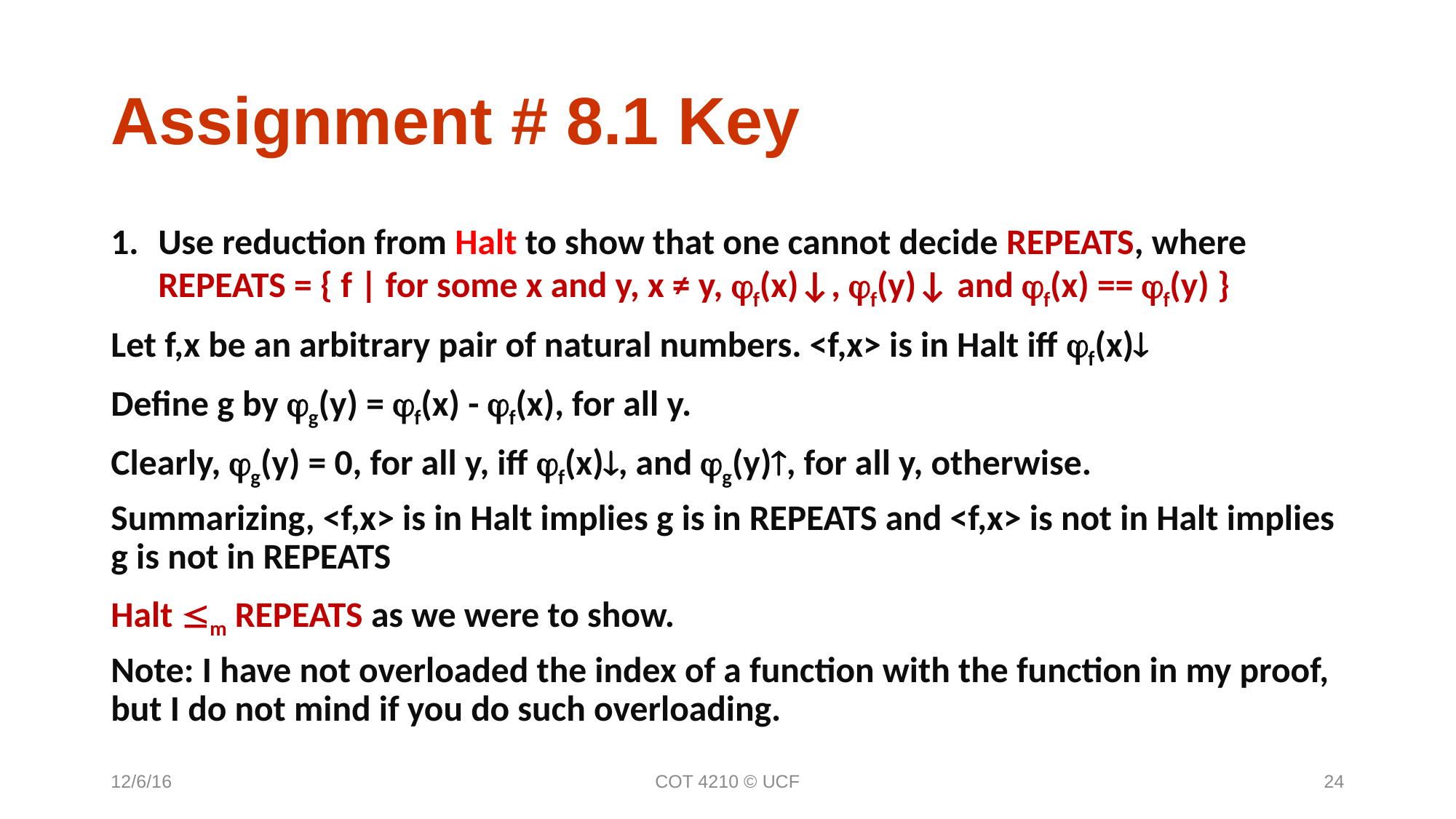

Assignment # 8.1 Key
Use reduction from Halt to show that one cannot decide REPEATS, where
REPEATS = { f | for some x and y, x ≠ y, ϕf(x)↓, ϕf(y)↓ and ϕf(x) == ϕf(y) }
Let f,x be an arbitrary pair of natural numbers. <f,x> is in Halt iff ϕf(x)↓
Define g by ϕg(y) = ϕf(x) - ϕf(x), for all y.
Clearly, ϕg(y) = 0, for all y, iff ϕf(x)↓, and ϕg(y)↑, for all y, otherwise.
Summarizing, <f,x> is in Halt implies g is in REPEATS and <f,x> is not in Halt implies g is not in REPEATS
Halt ≤m REPEATS as we were to show.
Note: I have not overloaded the index of a function with the function in my proof, but I do not mind if you do such overloading.

12/6/16
COT 4210 © UCF
24